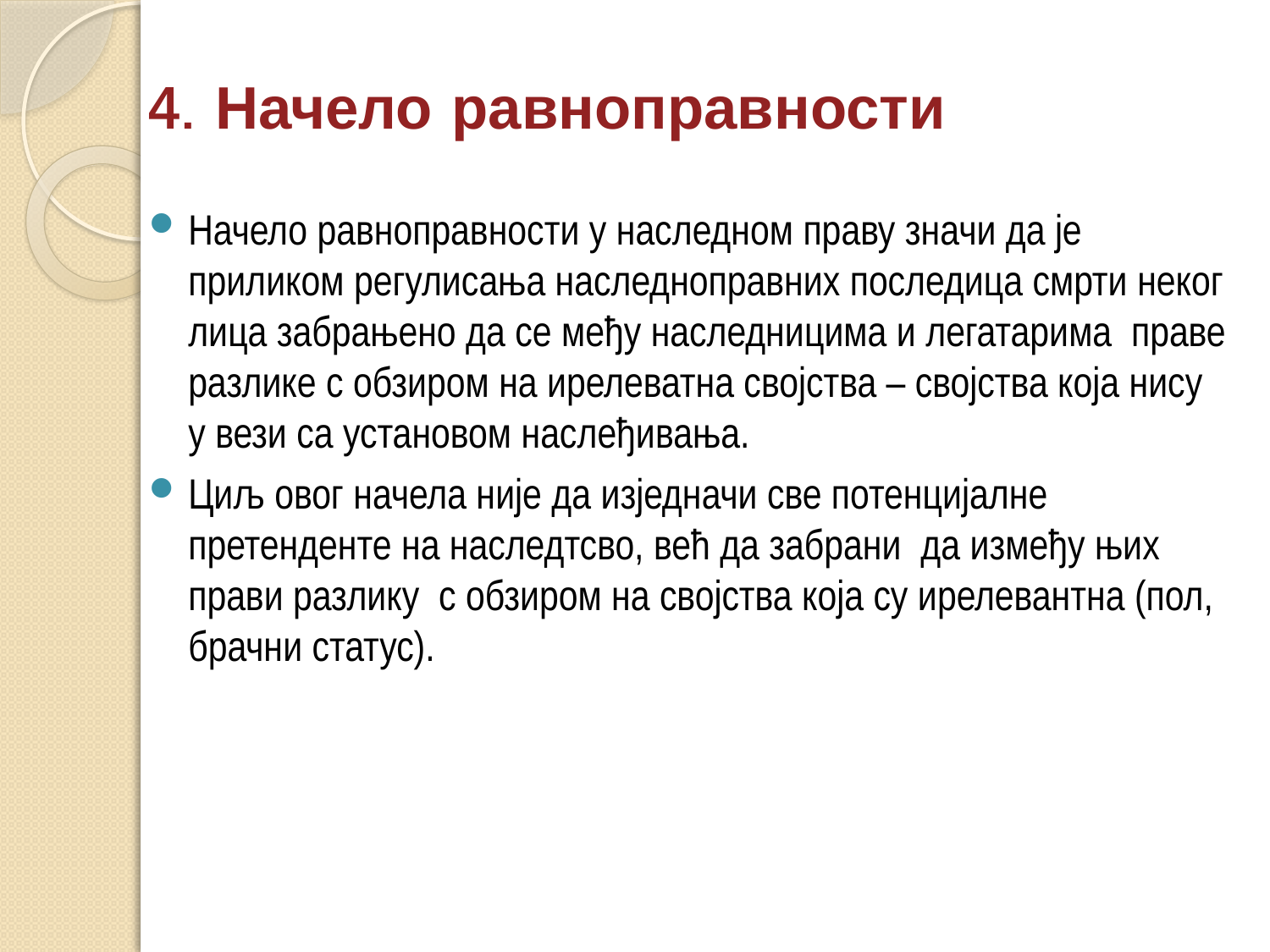

# 4. Начело равноправности
Начело равноправности у наследном праву значи да је приликом регулисања наследноправних последица смрти неког лица забрањено да се међу наследницима и легатарима  праве разлике с обзиром на ирелеватна својства – својства која нису у вези са установом наслеђивања.
Циљ овог начела није да изједначи све потенцијалне претенденте на наследтсво, већ да забрани  да између њих прави разлику  с обзиром на својства која су ирелевантна (пол, брачни статус).